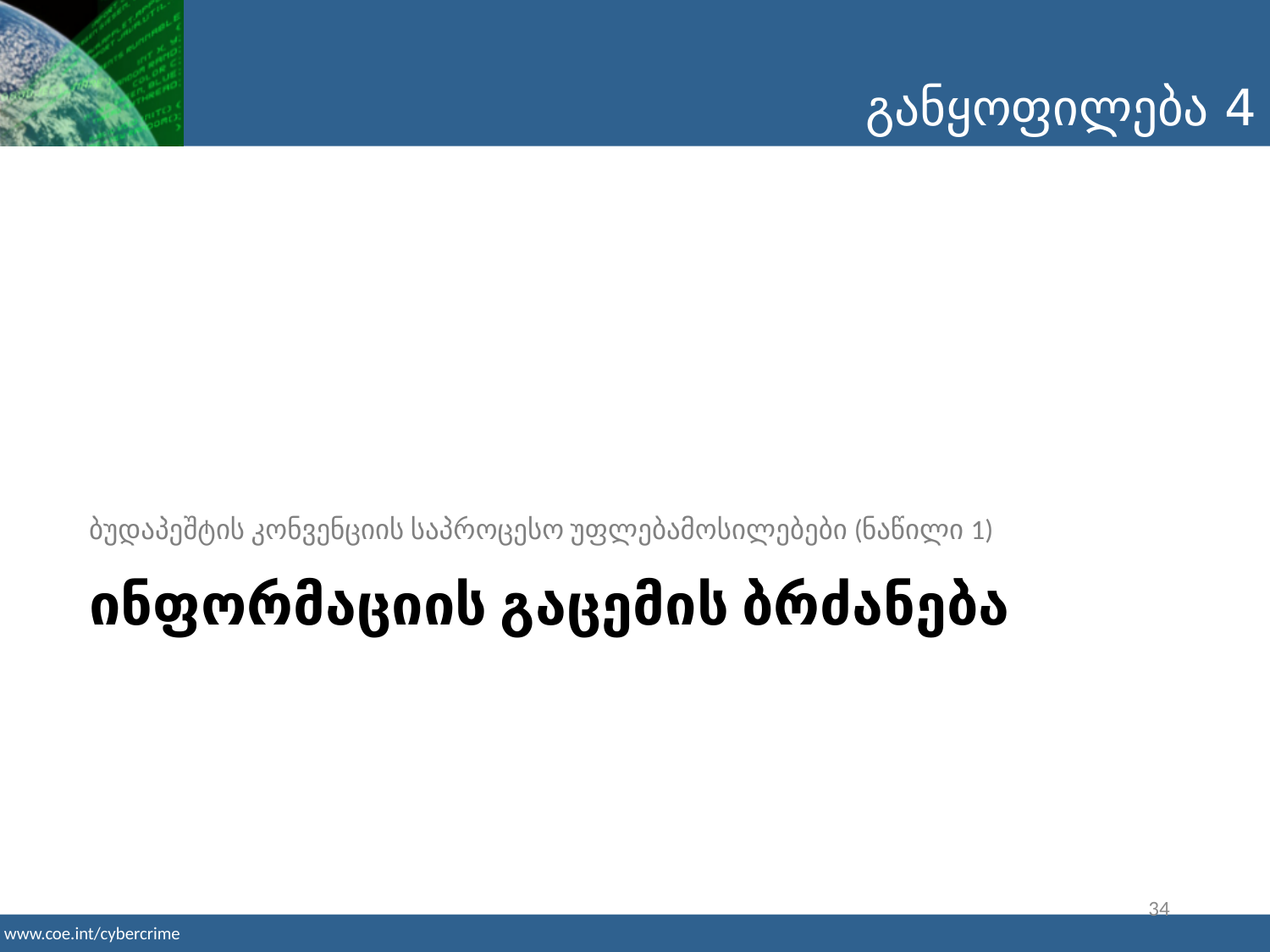

განყოფილება 4

ბუდაპეშტის კონვენციის საპროცესო უფლებამოსილებები (ნაწილი 1)

# ინფორმაციის გაცემის ბრძანება
34